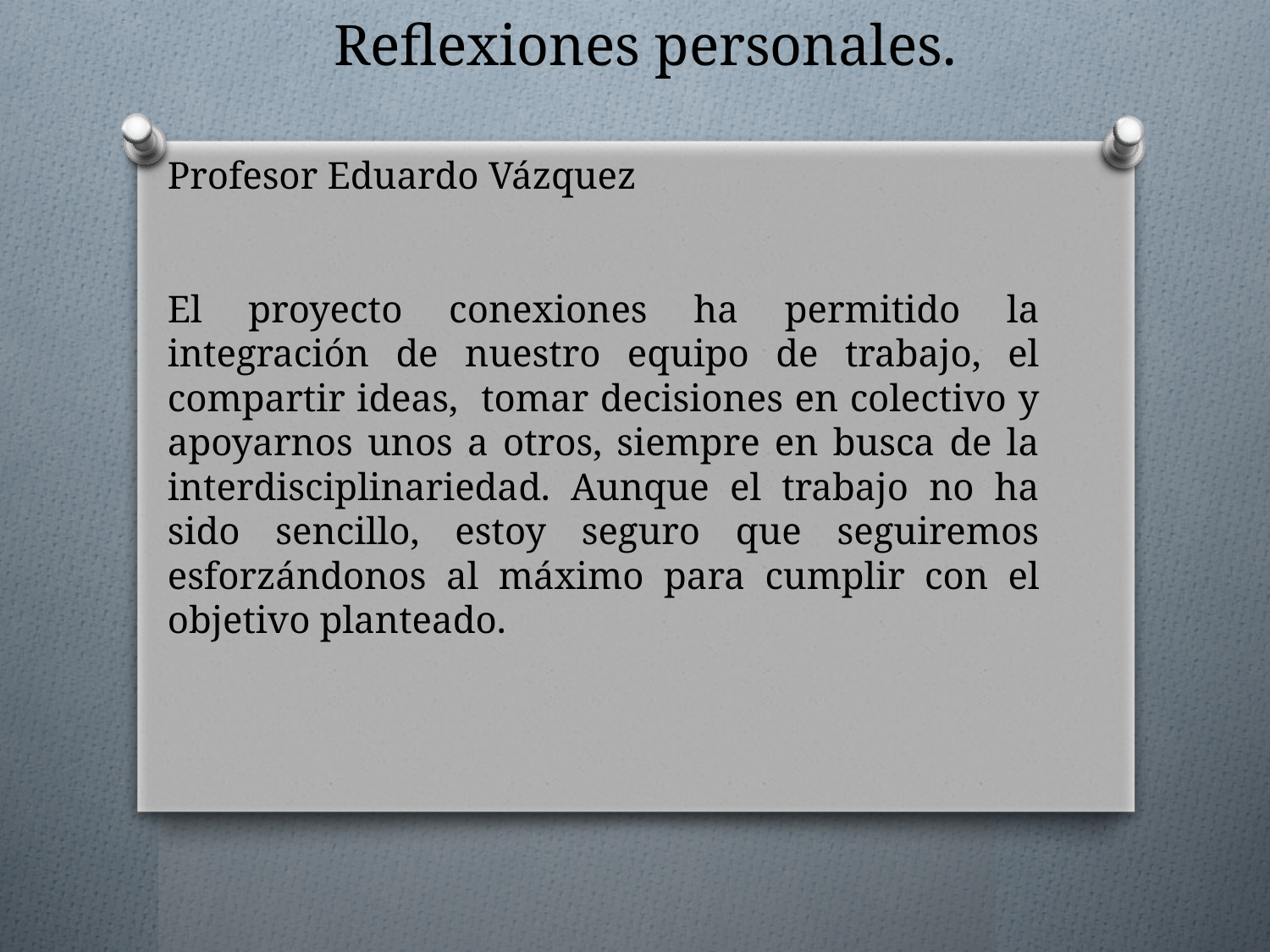

Reflexiones personales.
Profesor Eduardo Vázquez

El proyecto conexiones ha permitido la integración de nuestro equipo de trabajo, el compartir ideas,  tomar decisiones en colectivo y apoyarnos unos a otros, siempre en busca de la interdisciplinariedad. Aunque el trabajo no ha sido sencillo, estoy seguro que seguiremos esforzándonos al máximo para cumplir con el objetivo planteado.